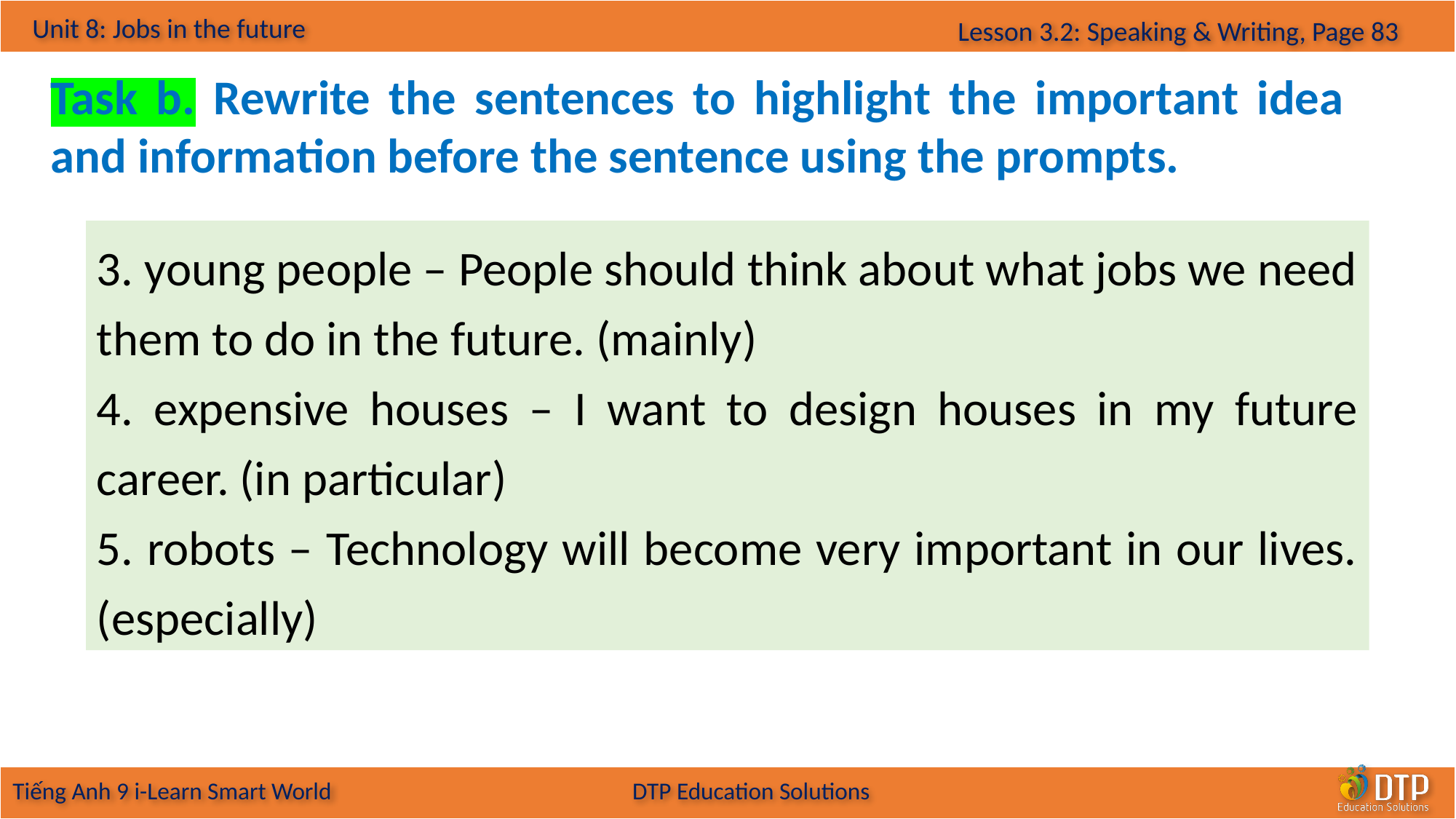

Task b. Rewrite the sentences to highlight the important idea and information before the sentence using the prompts.
3. young people – People should think about what jobs we need them to do in the future. (mainly)
4. expensive houses – I want to design houses in my future career. (in particular)
5. robots – Technology will become very important in our lives. (especially)